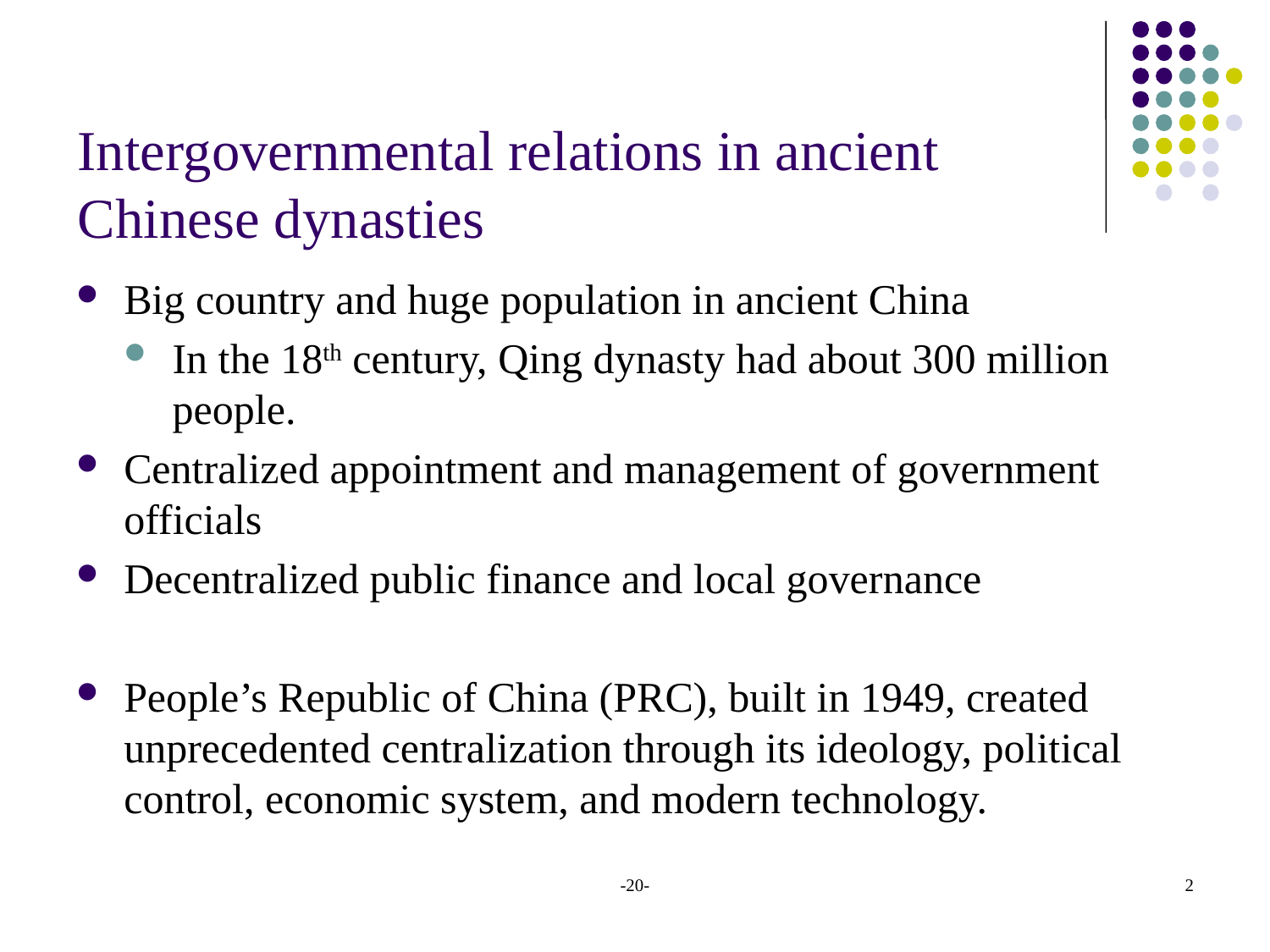

# Intergovernmental relations in ancient Chinese dynasties
Big country and huge population in ancient China
In the 18th century, Qing dynasty had about 300 million people.
Centralized appointment and management of government officials
Decentralized public finance and local governance

People’s Republic of China (PRC), built in 1949, created unprecedented centralization through its ideology, political control, economic system, and modern technology.

-20-
2